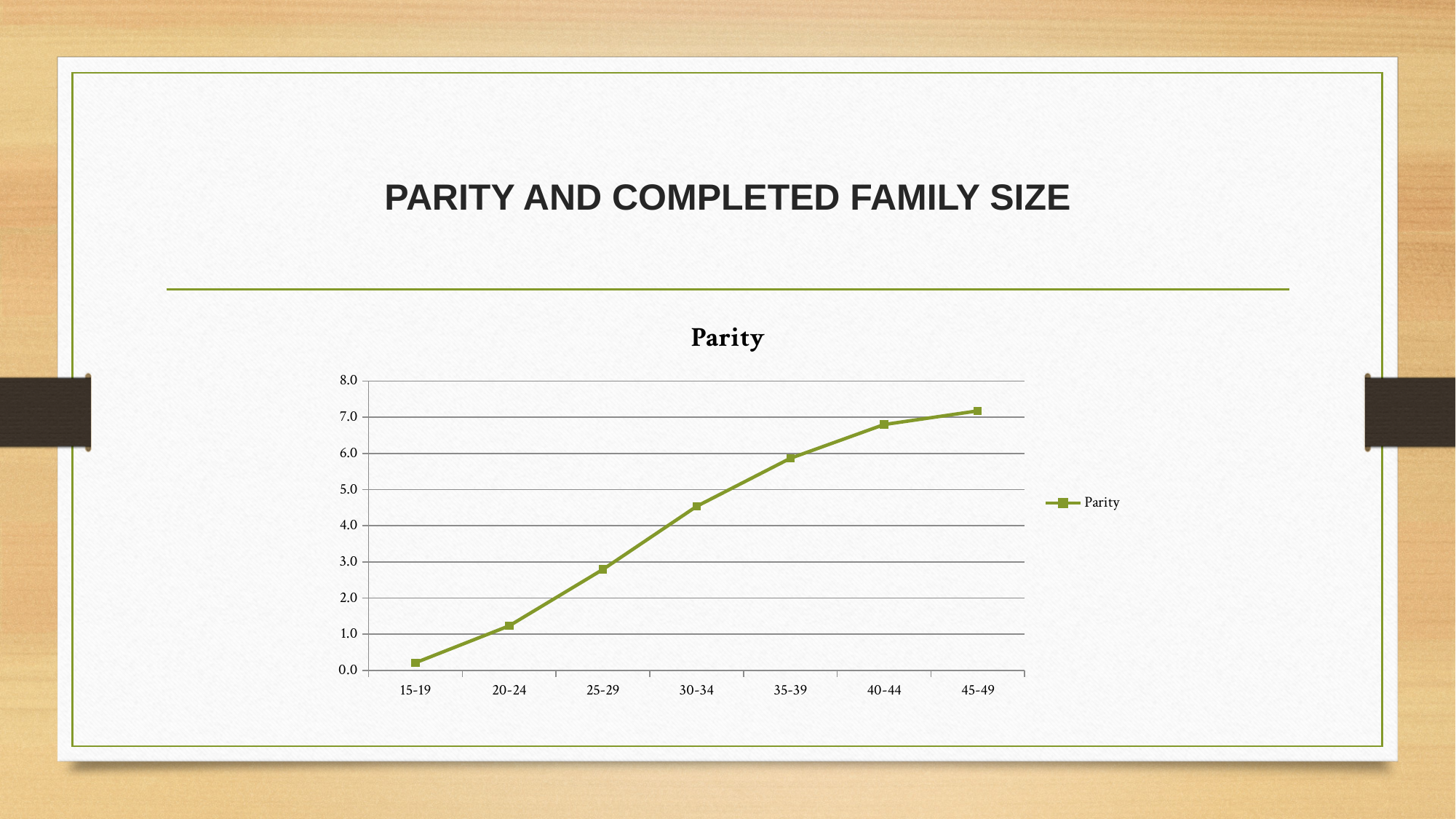

# PARITY AND COMPLETED FAMILY SIZE

### Chart:

| Category | Parity |
|---|---|
| 15-19 | 0.21296022942937887 |
| 20-24 | 1.2335523647278341 |
| 25-29 | 2.792235276946655 |
| 30-34 | 4.537252090800481 |
| 35-39 | 5.8661854926019465 |
| 40-44 | 6.798553879645464 |
| 45-49 | 7.177206788660283 |